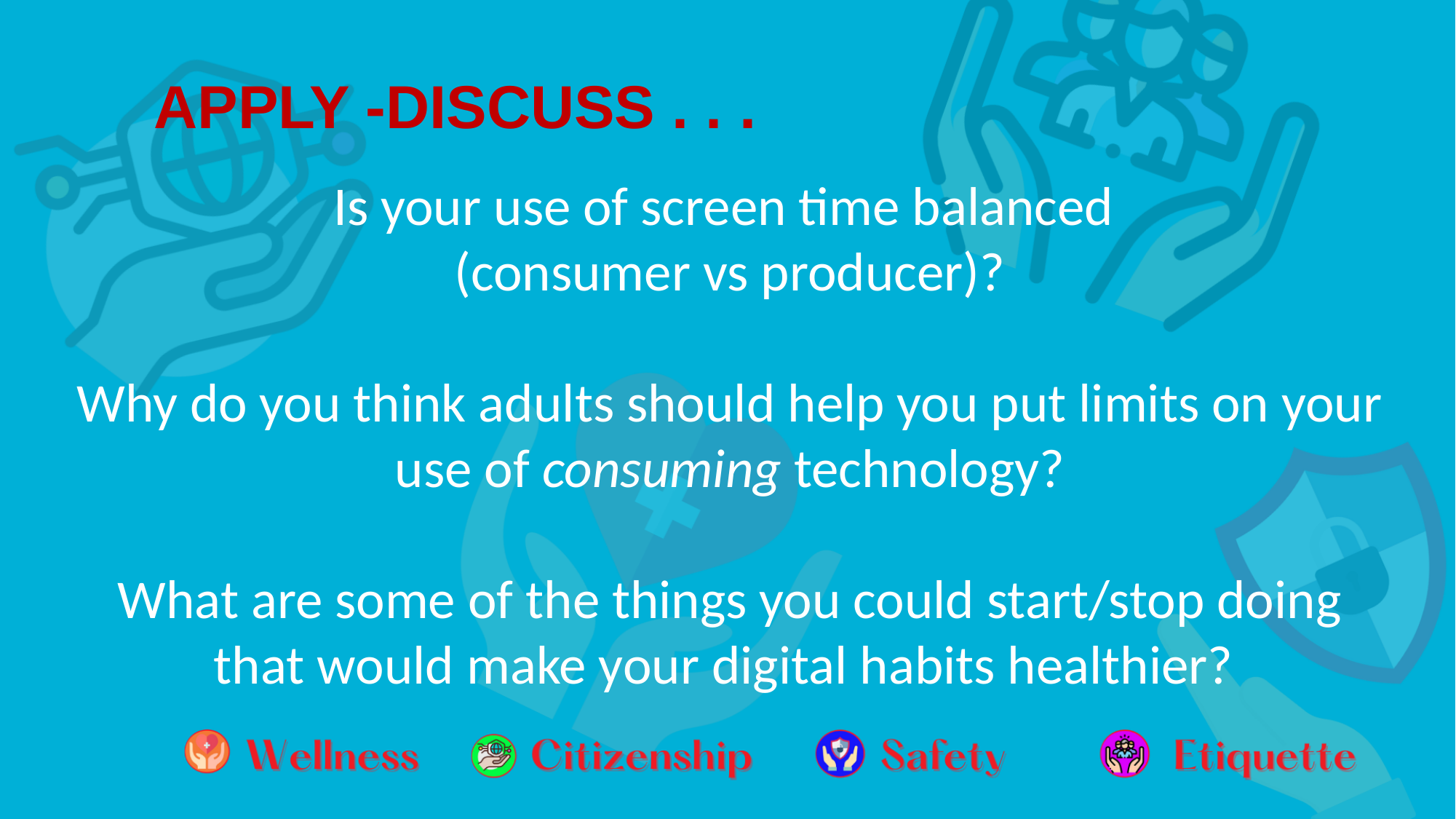

Apply -Discuss . . .
Is your use of screen time balanced
(consumer vs producer)?

Why do you think adults should help you put limits on your use of consuming technology?

What are some of the things you could start/stop doing that would make your digital habits healthier?